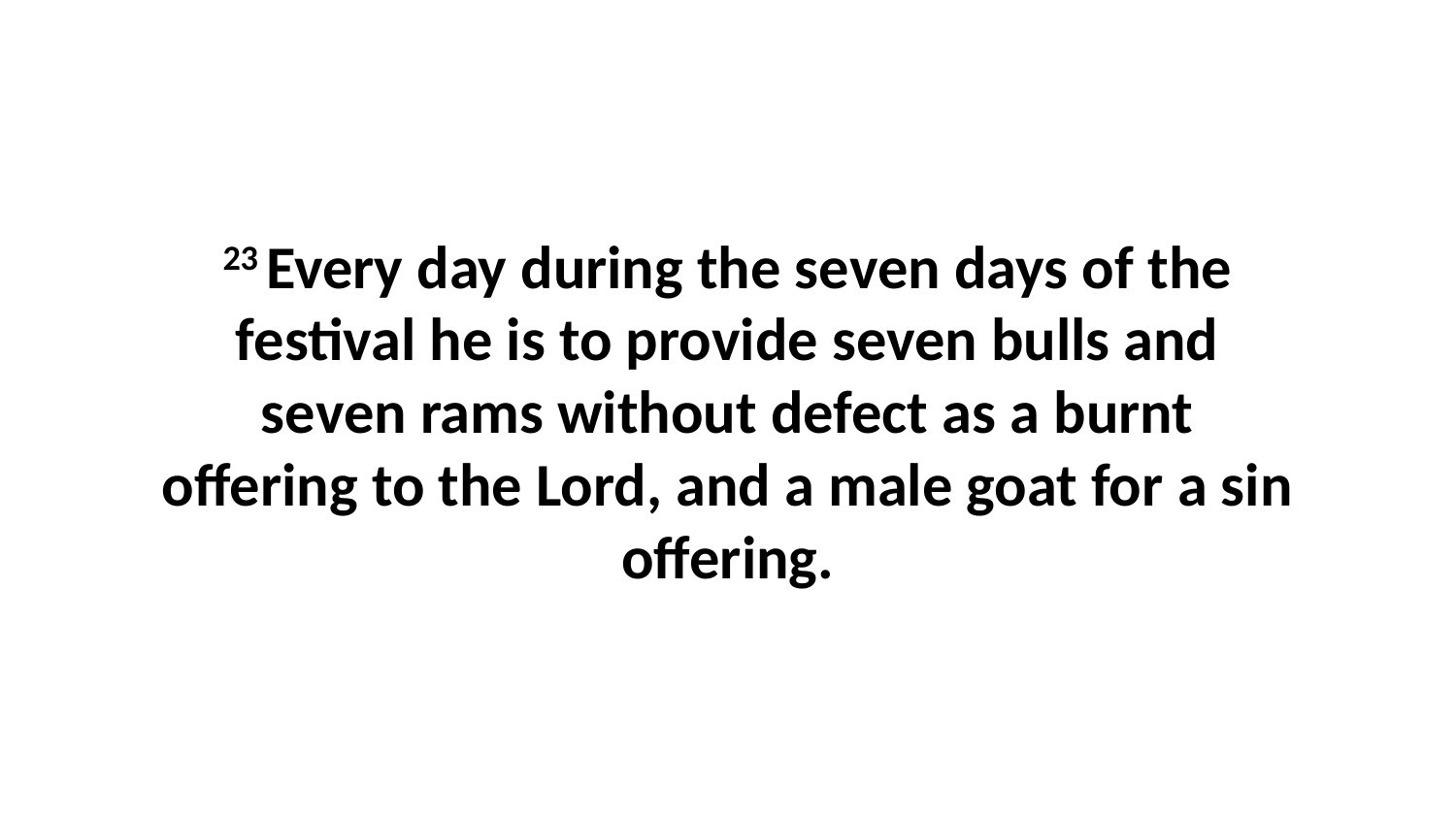

23 Every day during the seven days of the festival he is to provide seven bulls and seven rams without defect as a burnt offering to the Lord, and a male goat for a sin offering.